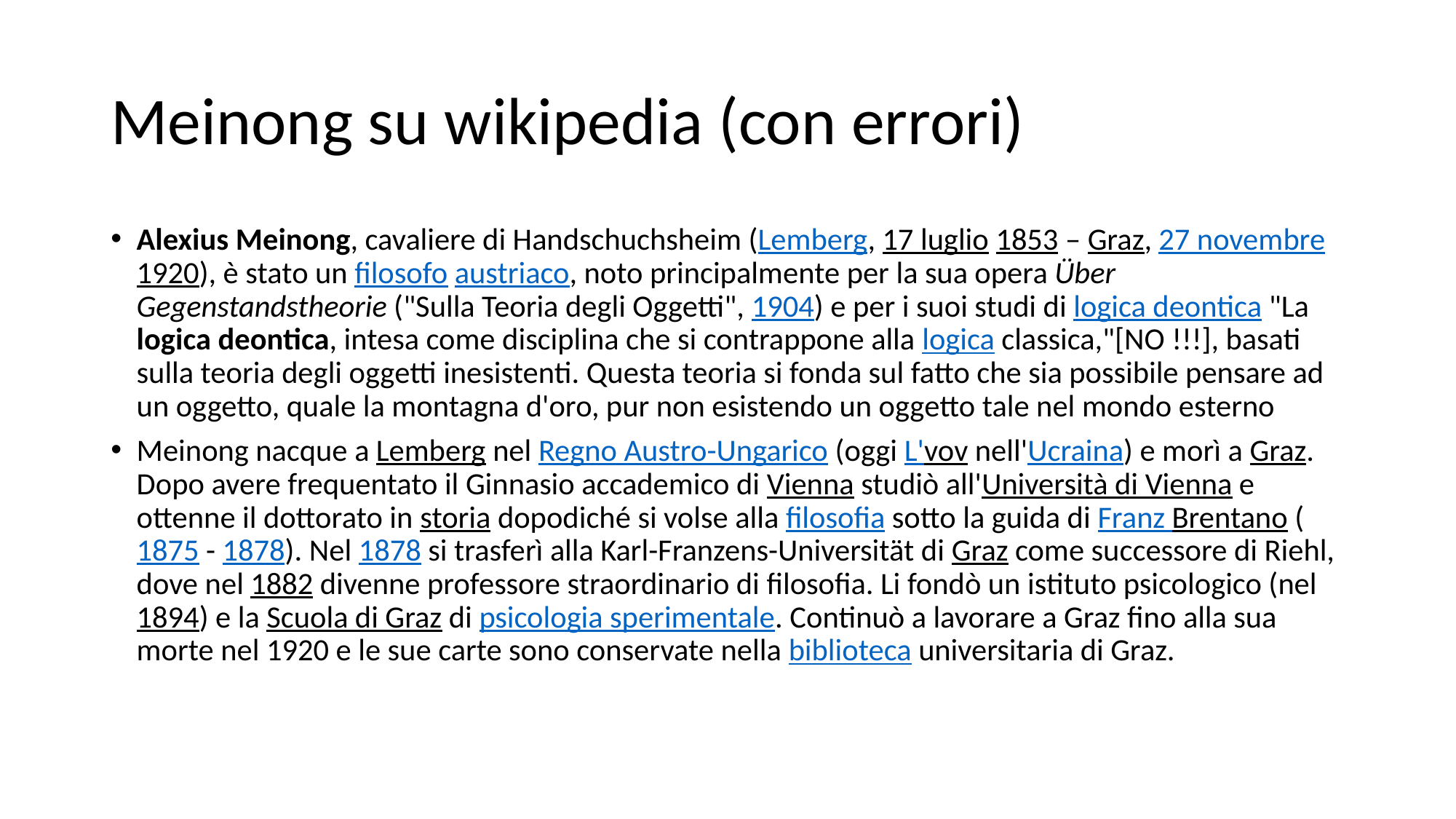

# Meinong su wikipedia (con errori)
Alexius Meinong, cavaliere di Handschuchsheim (Lemberg, 17 luglio 1853 – Graz, 27 novembre 1920), è stato un filosofo austriaco, noto principalmente per la sua opera Über Gegenstandstheorie ("Sulla Teoria degli Oggetti", 1904) e per i suoi studi di logica deontica "La logica deontica, intesa come disciplina che si contrappone alla logica classica,"[NO !!!], basati sulla teoria degli oggetti inesistenti. Questa teoria si fonda sul fatto che sia possibile pensare ad un oggetto, quale la montagna d'oro, pur non esistendo un oggetto tale nel mondo esterno
Meinong nacque a Lemberg nel Regno Austro-Ungarico (oggi L'vov nell'Ucraina) e morì a Graz. Dopo avere frequentato il Ginnasio accademico di Vienna studiò all'Università di Vienna e ottenne il dottorato in storia dopodiché si volse alla filosofia sotto la guida di Franz Brentano (1875 - 1878). Nel 1878 si trasferì alla Karl-Franzens-Universität di Graz come successore di Riehl, dove nel 1882 divenne professore straordinario di filosofia. Li fondò un istituto psicologico (nel 1894) e la Scuola di Graz di psicologia sperimentale. Continuò a lavorare a Graz fino alla sua morte nel 1920 e le sue carte sono conservate nella biblioteca universitaria di Graz.